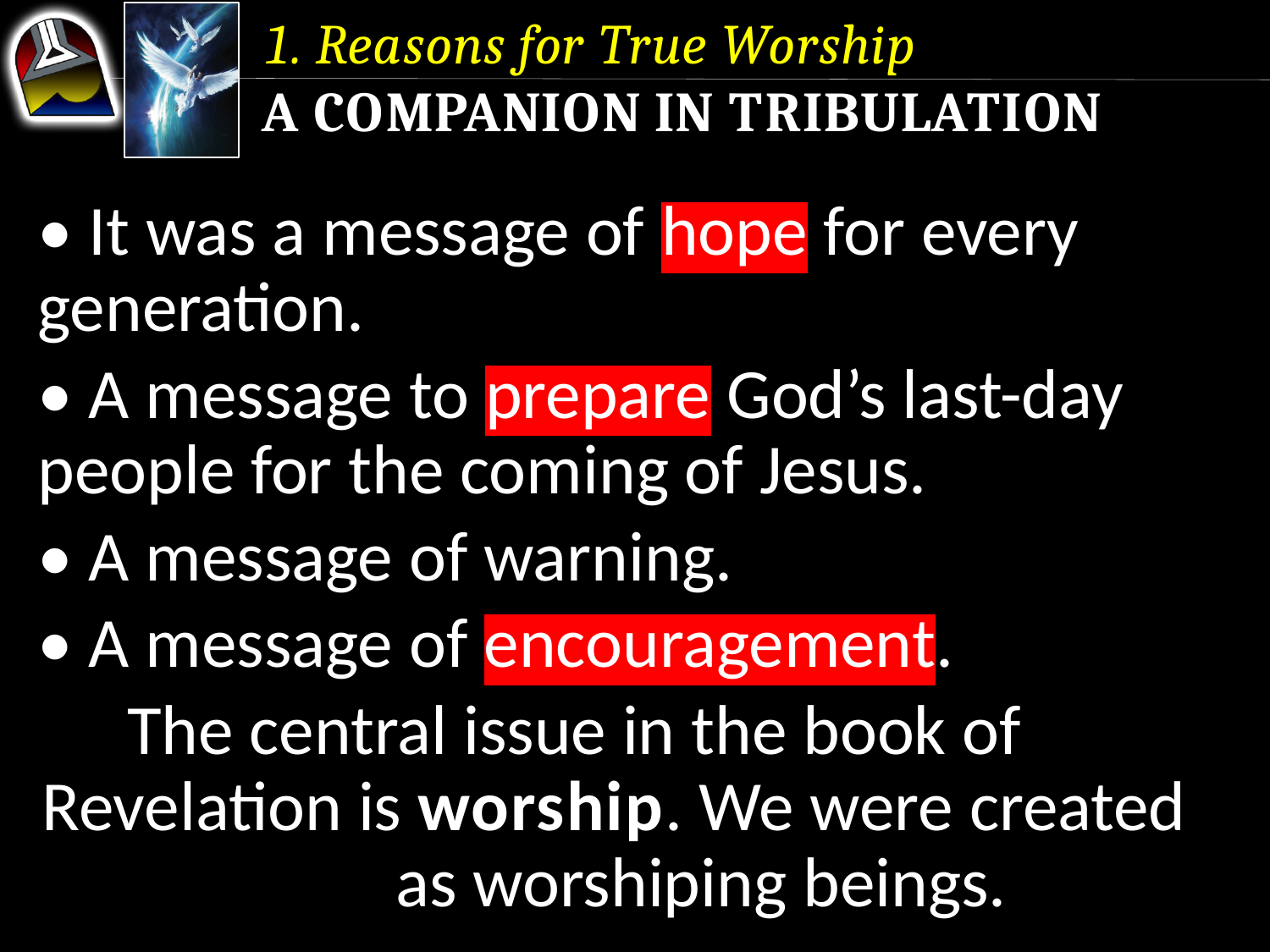

1. Reasons for True Worship
A Companion in Tribulation
• It was a message of hope for every 	generation.
• A message to prepare God’s last-day 	people for the coming of Jesus.
• A message of warning.
• A message of encouragement.
The central issue in the book of           Revelation is worship. We were created            as worshiping beings.